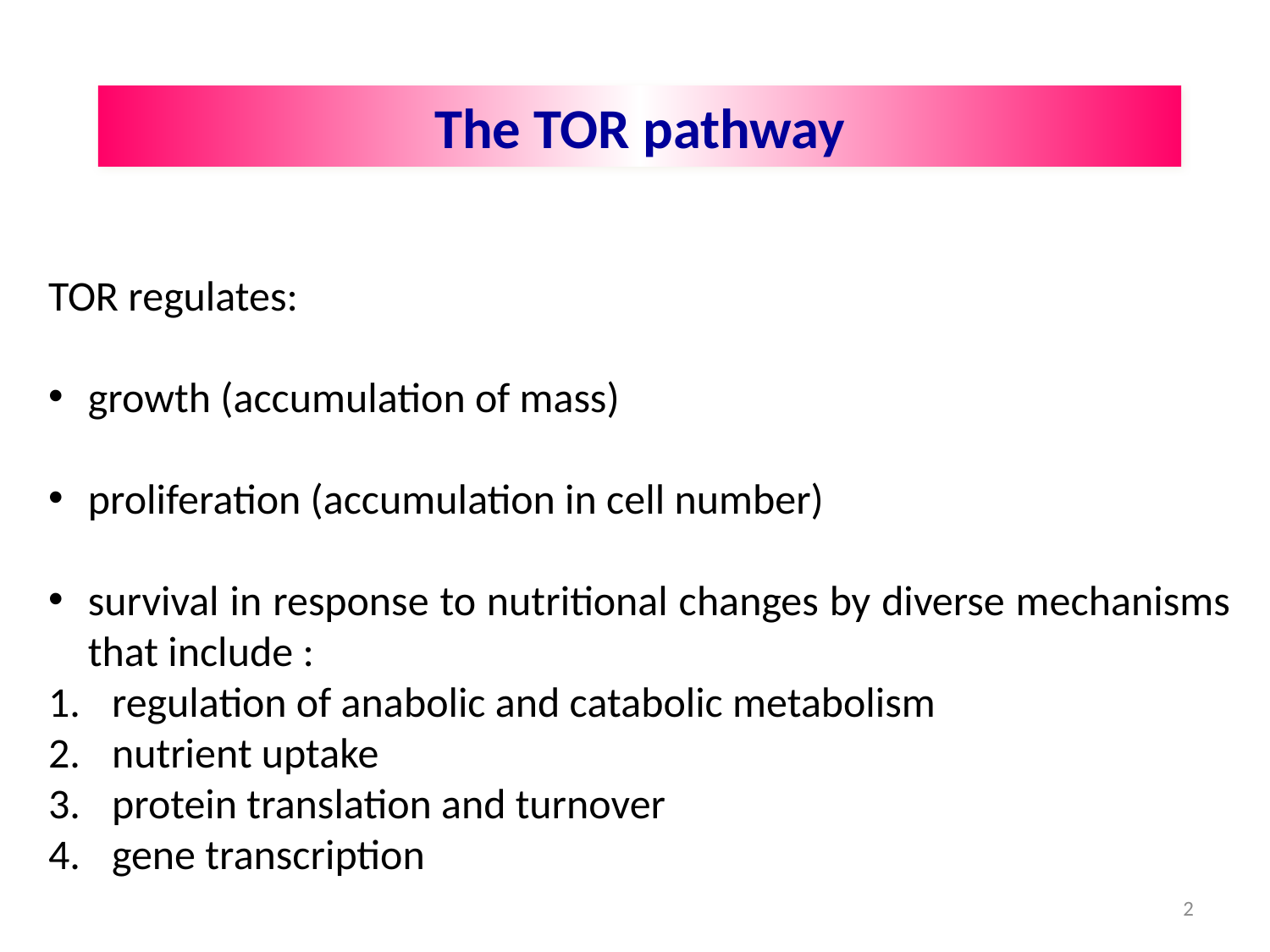

The TOR pathway
TOR regulates:

growth (accumulation of mass)

proliferation (accumulation in cell number)

survival in response to nutritional changes by diverse mechanisms that include :
regulation of anabolic and catabolic metabolism
nutrient uptake
protein translation and turnover
gene transcription
2